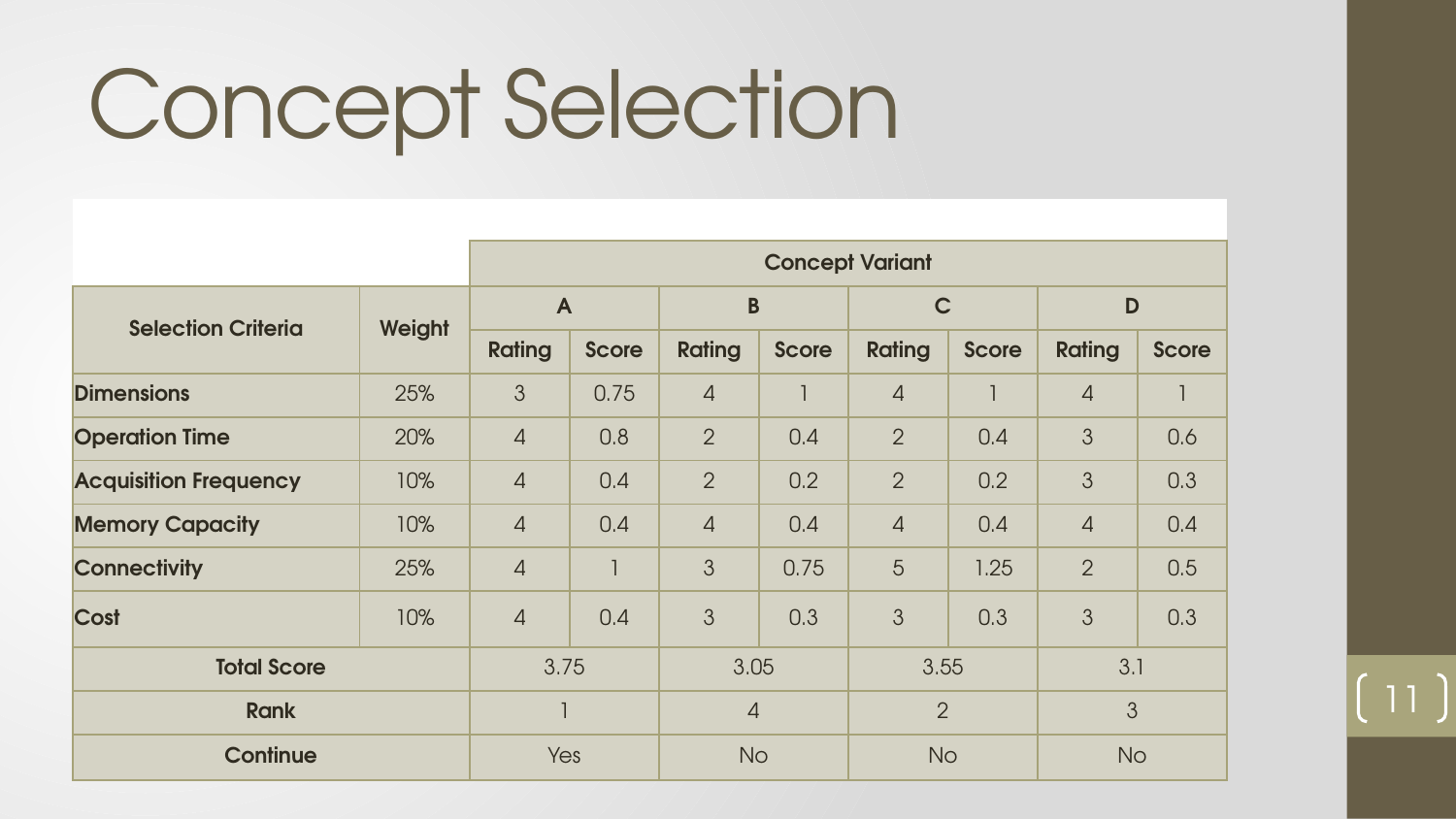

# Concept Selection
|  |  |  |  |  |  |  |  |  |  |
| --- | --- | --- | --- | --- | --- | --- | --- | --- | --- |
|  |  | Concept Variant |  |  |  |  |  |  |  |
| Selection Criteria | Weight | A |  | B |  | C |  | D |  |
|  |  | Rating | Score | Rating | Score | Rating | Score | Rating | Score |
| Dimensions | 25% | 3 | 0.75 | 4 | 1 | 4 | 1 | 4 | 1 |
| Operation Time | 20% | 4 | 0.8 | 2 | 0.4 | 2 | 0.4 | 3 | 0.6 |
| Acquisition Frequency | 10% | 4 | 0.4 | 2 | 0.2 | 2 | 0.2 | 3 | 0.3 |
| Memory Capacity | 10% | 4 | 0.4 | 4 | 0.4 | 4 | 0.4 | 4 | 0.4 |
| Connectivity | 25% | 4 | 1 | 3 | 0.75 | 5 | 1.25 | 2 | 0.5 |
| Cost | 10% | 4 | 0.4 | 3 | 0.3 | 3 | 0.3 | 3 | 0.3 |
| Total Score |  | 3.75 |  | 3.05 |  | 3.55 |  | 3.1 |  |
| Rank |  | 1 |  | 4 |  | 2 |  | 3 |  |
| Continue |  | Yes |  | No |  | No |  | No |  |
11